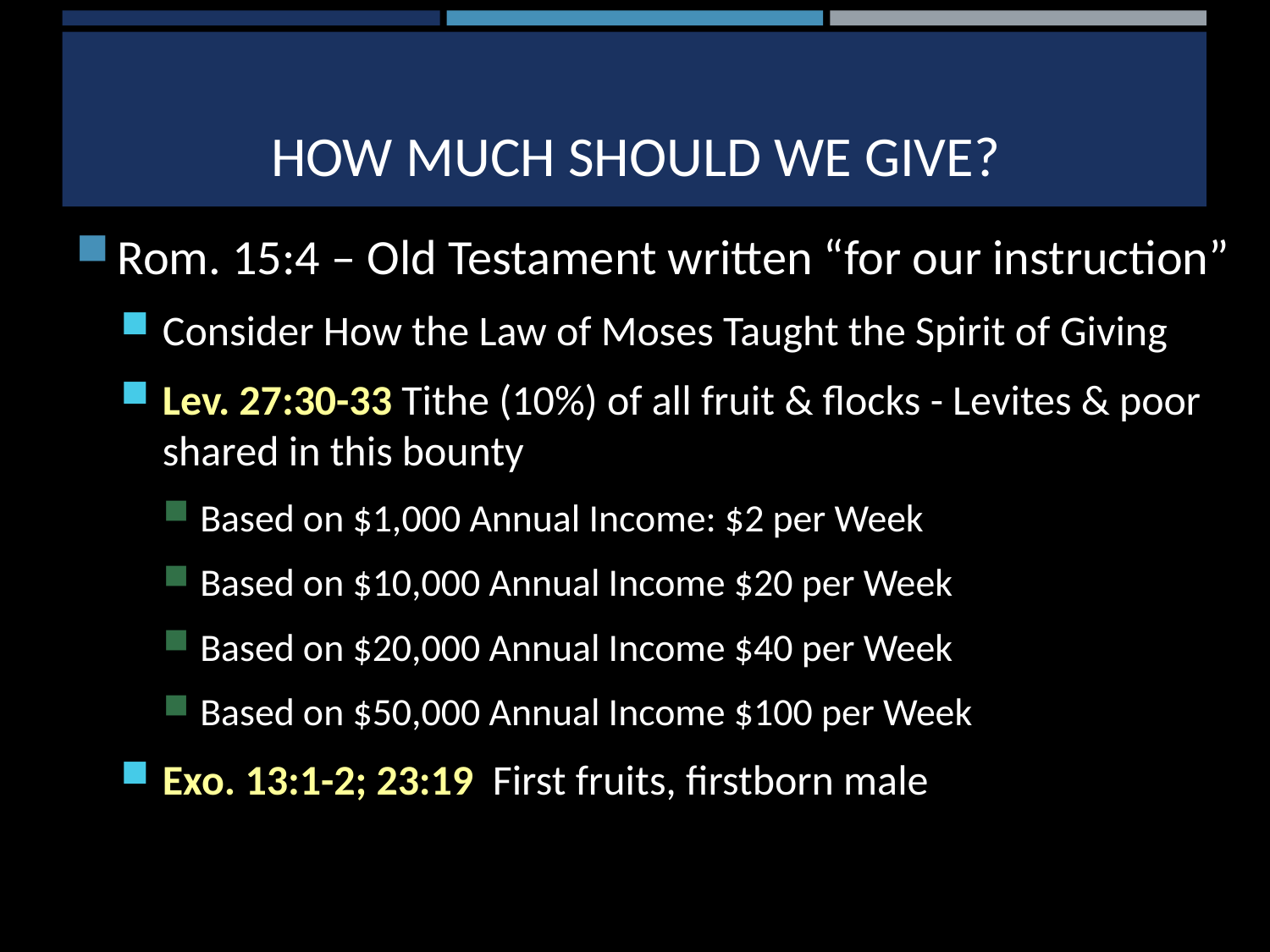

# How MUCH should we give?
Rom. 15:4 – Old Testament written “for our instruction”
Consider How the Law of Moses Taught the Spirit of Giving
Lev. 27:30-33 Tithe (10%) of all fruit & flocks - Levites & poor shared in this bounty
Based on $1,000 Annual Income: $2 per Week
Based on $10,000 Annual Income $20 per Week
Based on $20,000 Annual Income $40 per Week
Based on $50,000 Annual Income $100 per Week
Exo. 13:1-2; 23:19  First fruits, firstborn male